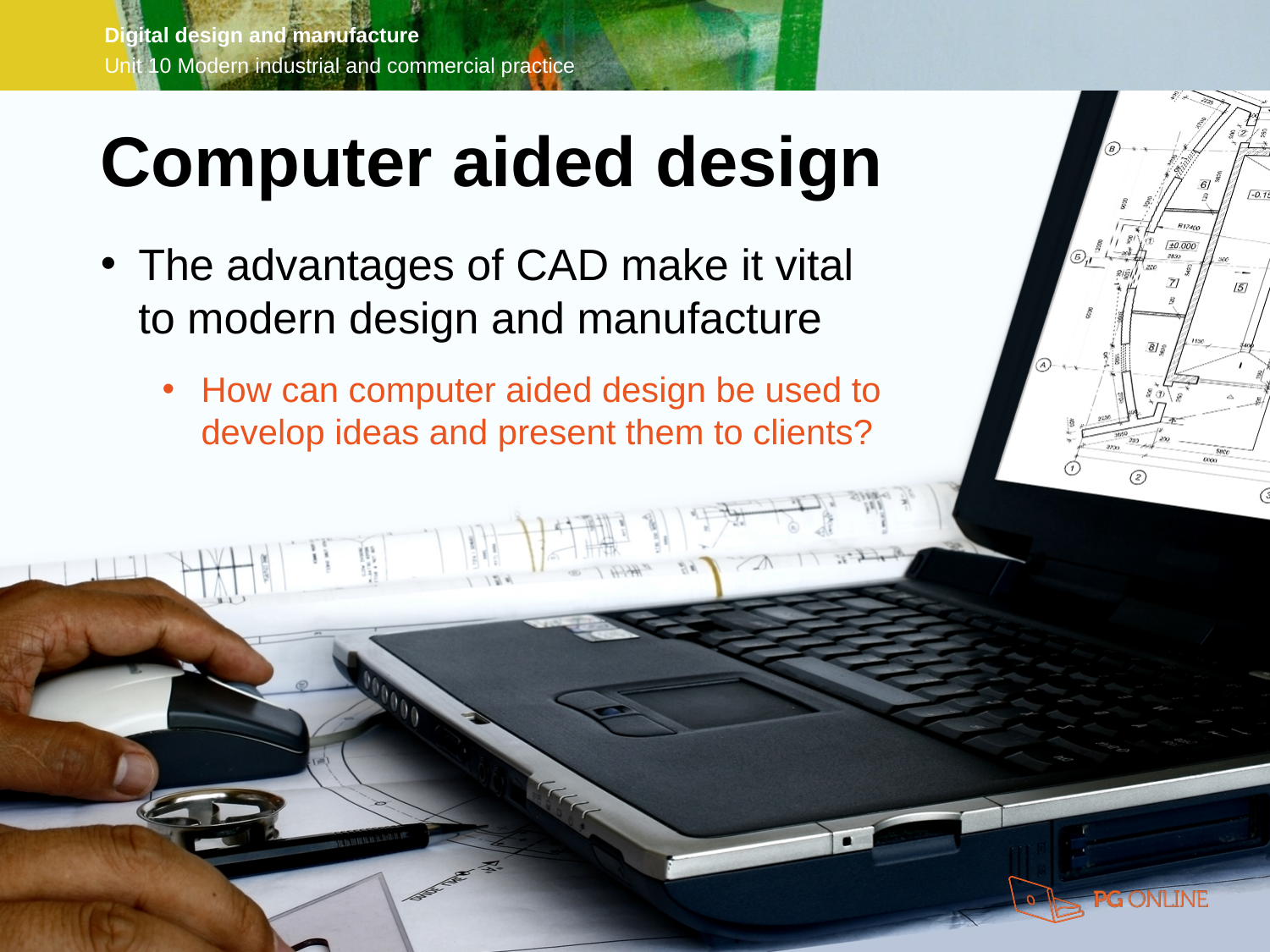

Computer aided design
The advantages of CAD make it vital
to modern design and manufacture
How can computer aided design be used to
develop ideas and present them to clients?